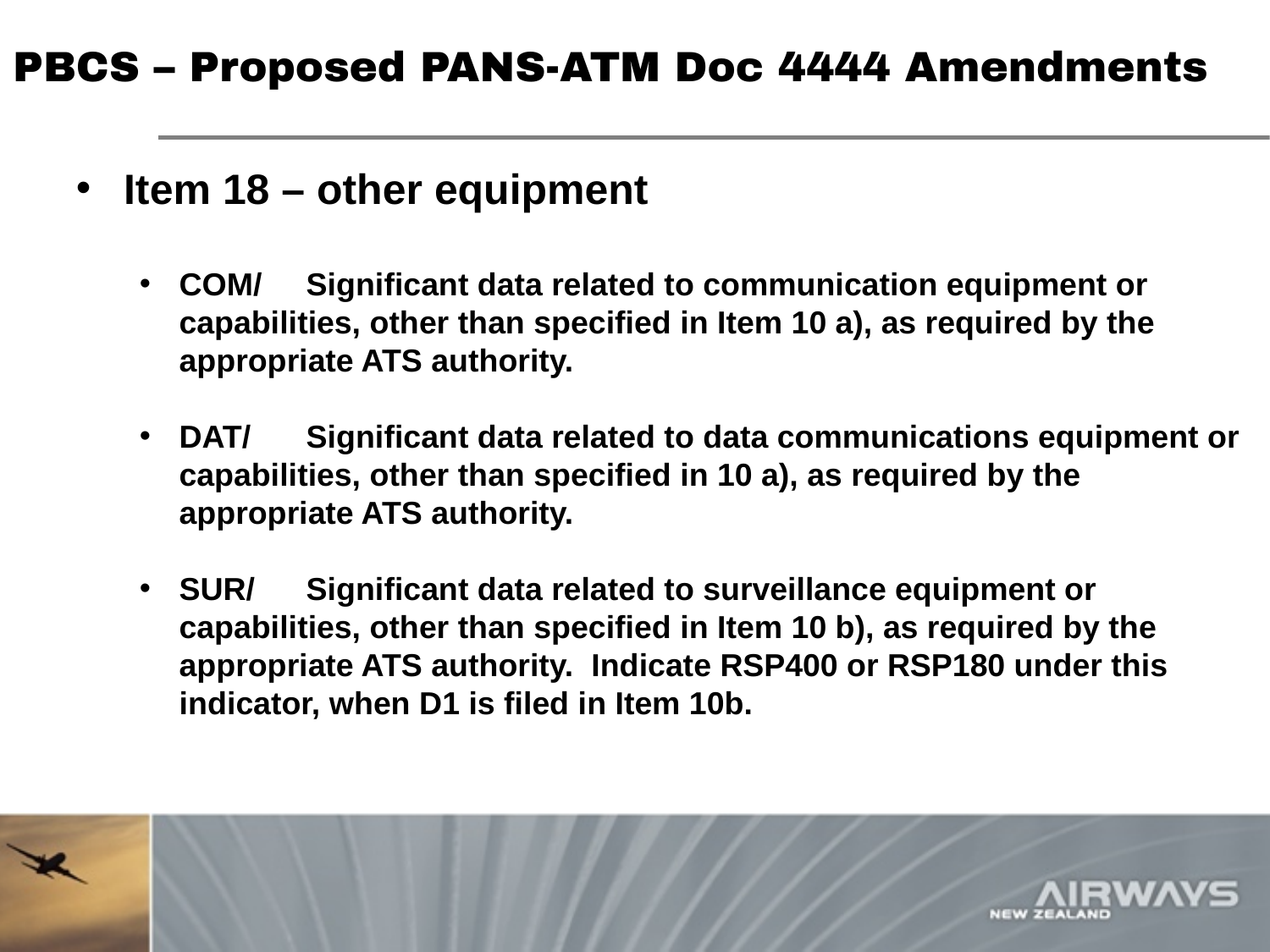

# PBCS – Proposed PANS-ATM Doc 4444 Amendments

Item 18 – other equipment

COM/	Significant data related to communication equipment or capabilities, other than specified in Item 10 a), as required by the appropriate ATS authority.

DAT/	Significant data related to data communications equipment or capabilities, other than specified in 10 a), as required by the appropriate ATS authority.

SUR/	Significant data related to surveillance equipment or capabilities, other than specified in Item 10 b), as required by the appropriate ATS authority.  Indicate RSP400 or RSP180 under this indicator, when D1 is filed in Item 10b.